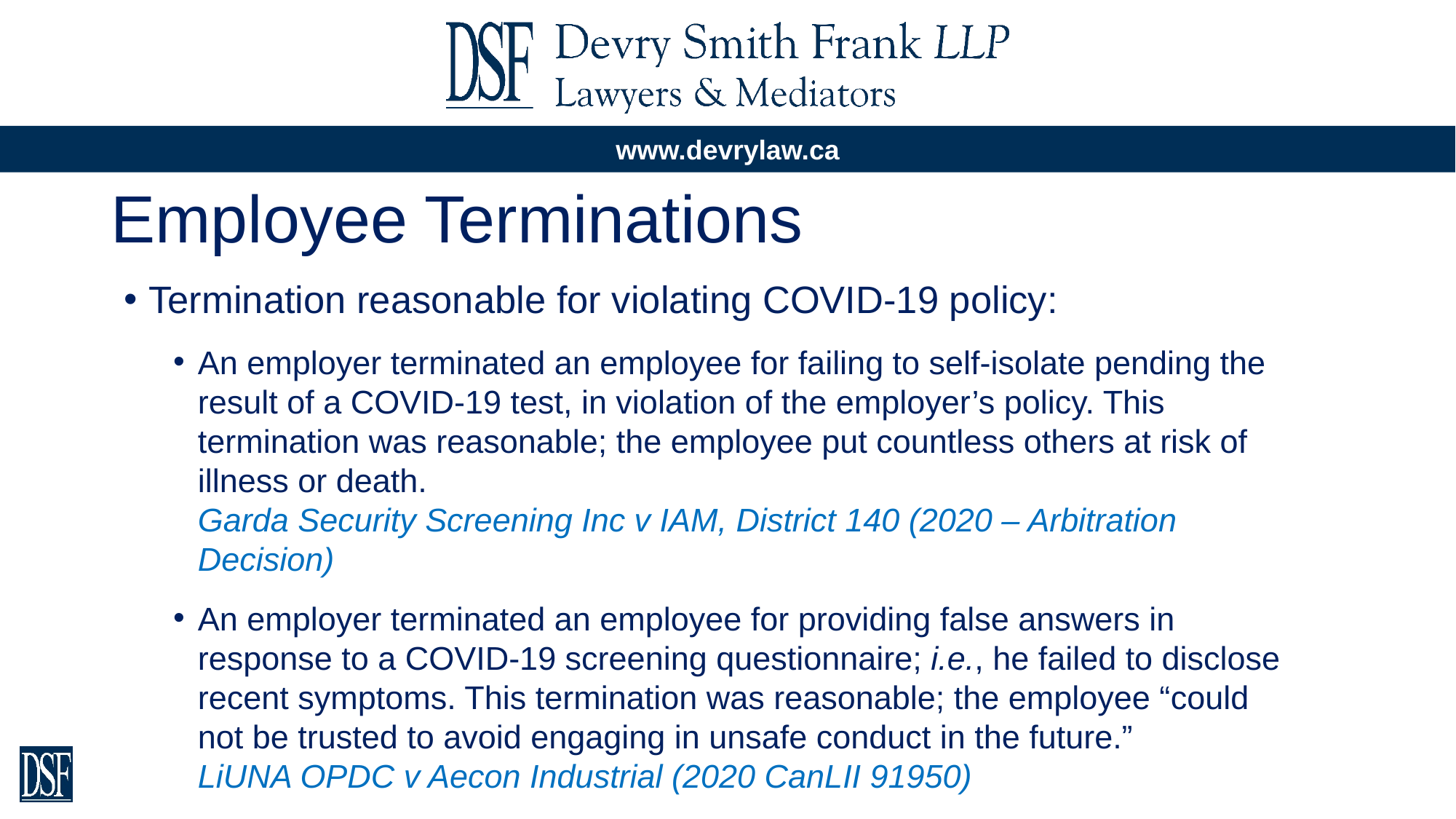

# Employee Terminations
Termination reasonable for violating COVID-19 policy:
An employer terminated an employee for failing to self-isolate pending the result of a COVID-19 test, in violation of the employer’s policy. This termination was reasonable; the employee put countless others at risk of illness or death.
Garda Security Screening Inc v IAM, District 140 (2020 – Arbitration Decision)
An employer terminated an employee for providing false answers in response to a COVID-19 screening questionnaire; i.e., he failed to disclose recent symptoms. This termination was reasonable; the employee “could not be trusted to avoid engaging in unsafe conduct in the future.”
LiUNA OPDC v Aecon Industrial (2020 CanLII 91950)